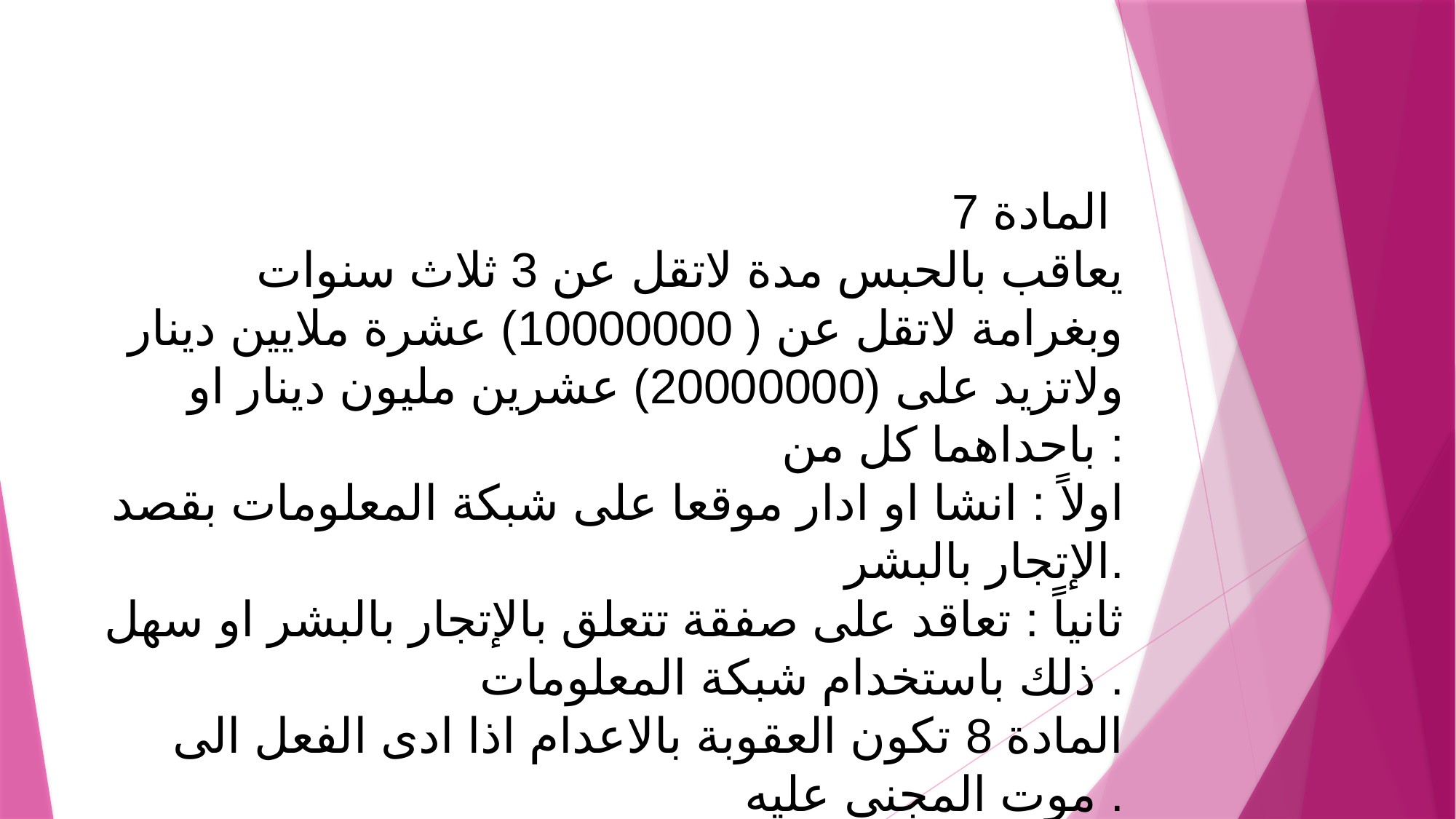

المادة 7
يعاقب بالحبس مدة لاتقل عن 3 ثلاث سنوات وبغرامة لاتقل عن ( 10000000) عشرة ملايين دينار ولاتزيد على (20000000) عشرين مليون دينار او باحداهما كل من :
اولاً : انشا او ادار موقعا على شبكة المعلومات بقصد الإتجار بالبشر.
ثانياً : تعاقد على صفقة تتعلق بالإتجار بالبشر او سهل ذلك باستخدام شبكة المعلومات .
المادة 8 تكون العقوبة بالاعدام اذا ادى الفعل الى موت المجني عليه .